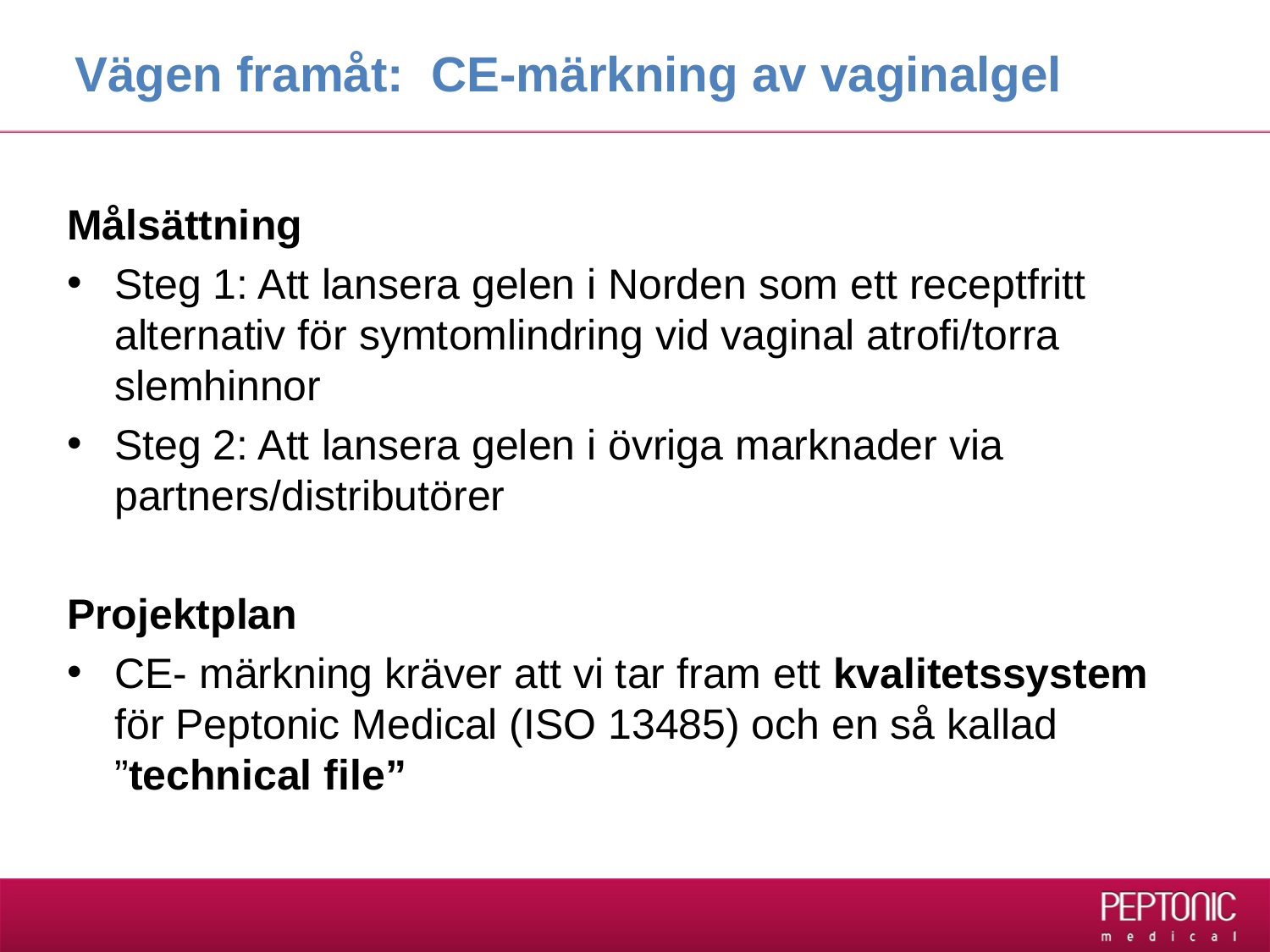

# Vägen framåt:  CE-märkning av vaginalgel
Målsättning
Steg 1: Att lansera gelen i Norden som ett receptfritt alternativ för symtomlindring vid vaginal atrofi/torra slemhinnor
Steg 2: Att lansera gelen i övriga marknader via partners/distributörer

Projektplan
CE- märkning kräver att vi tar fram ett kvalitetssystem för Peptonic Medical (ISO 13485) och en så kallad ”technical file”